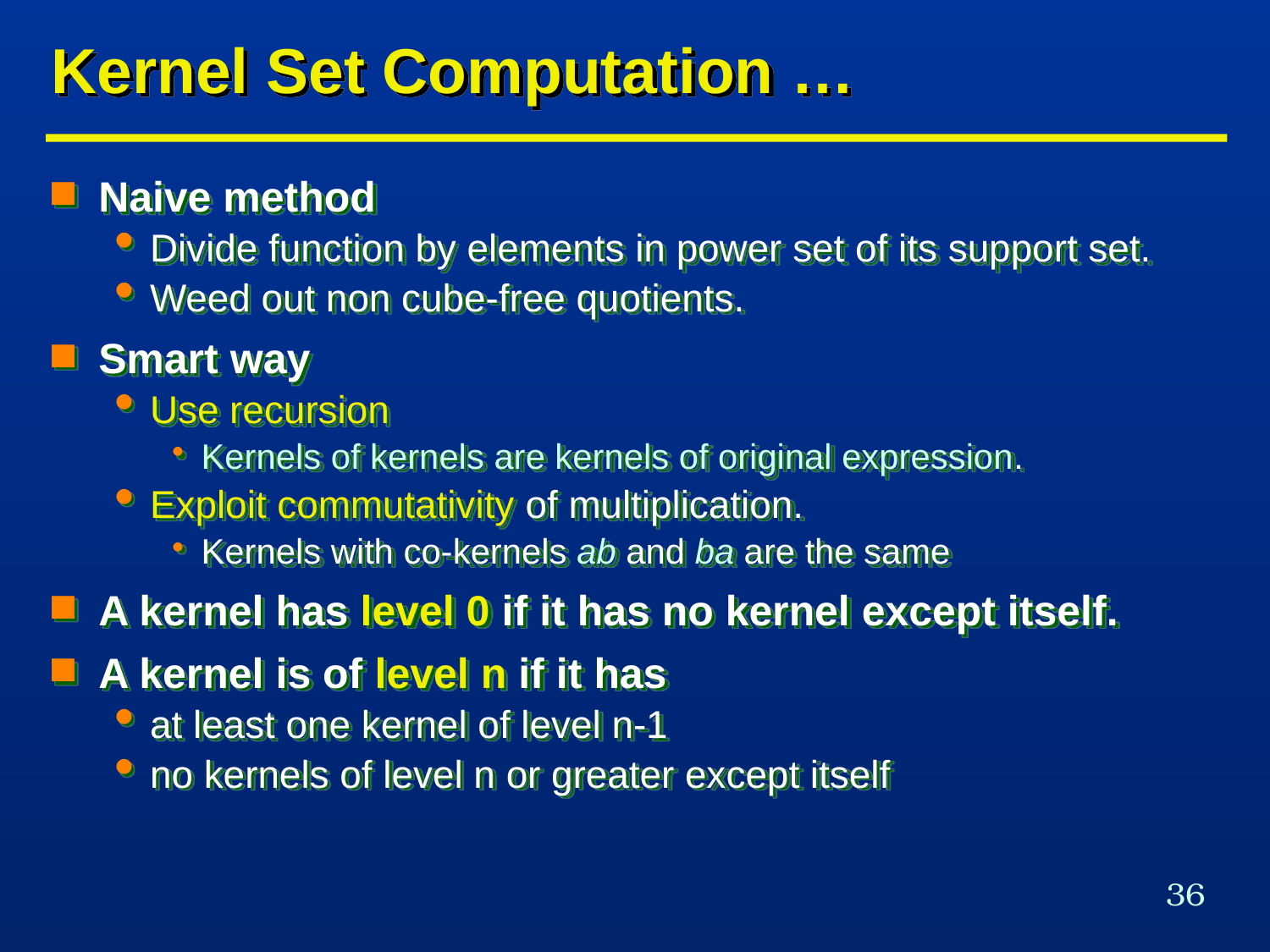

# Kernel Set Computation …
Naive method
Divide function by elements in power set of its support set.
Weed out non cube-free quotients.
Smart way
Use recursion
Kernels of kernels are kernels of original expression.
Exploit commutativity of multiplication.
Kernels with co-kernels ab and ba are the same
A kernel has level 0 if it has no kernel except itself.
A kernel is of level n if it has
at least one kernel of level n-1
no kernels of level n or greater except itself